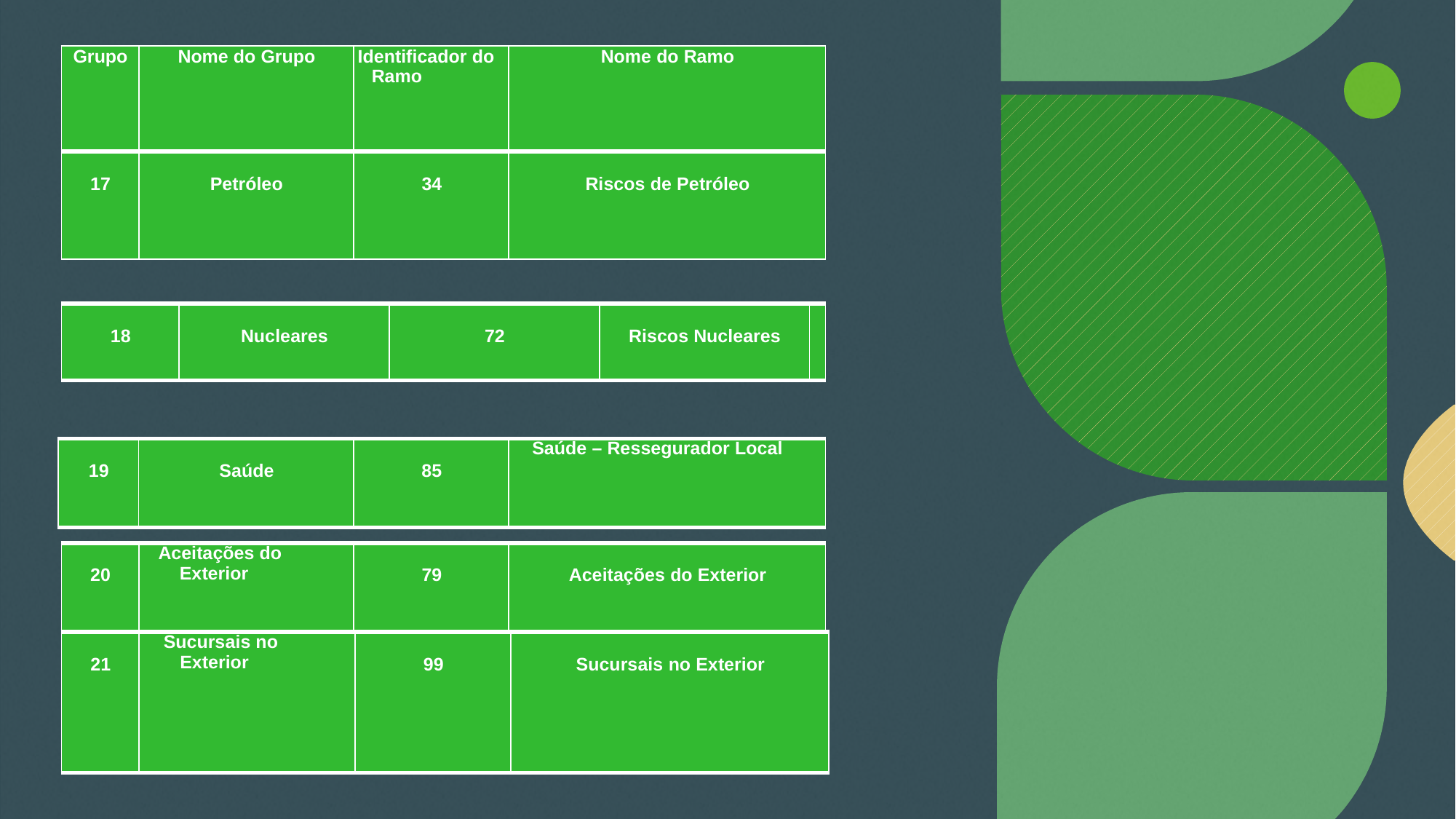

| Grupo | Nome do Grupo | Identificador do Ramo | Nome do Ramo |
| --- | --- | --- | --- |
| 17 | Petróleo | 34 | Riscos de Petróleo |
| 18 | Nucleares | 72 | Riscos Nucleares |  |
| --- | --- | --- | --- | --- |
| 19 | Saúde | 85 | Saúde – Ressegurador Local |
| --- | --- | --- | --- |
| 20 | Aceitações do Exterior | 79 | Aceitações do Exterior |
| --- | --- | --- | --- |
| 21 | Sucursais no Exterior | 99 | Sucursais no Exterior |
| --- | --- | --- | --- |